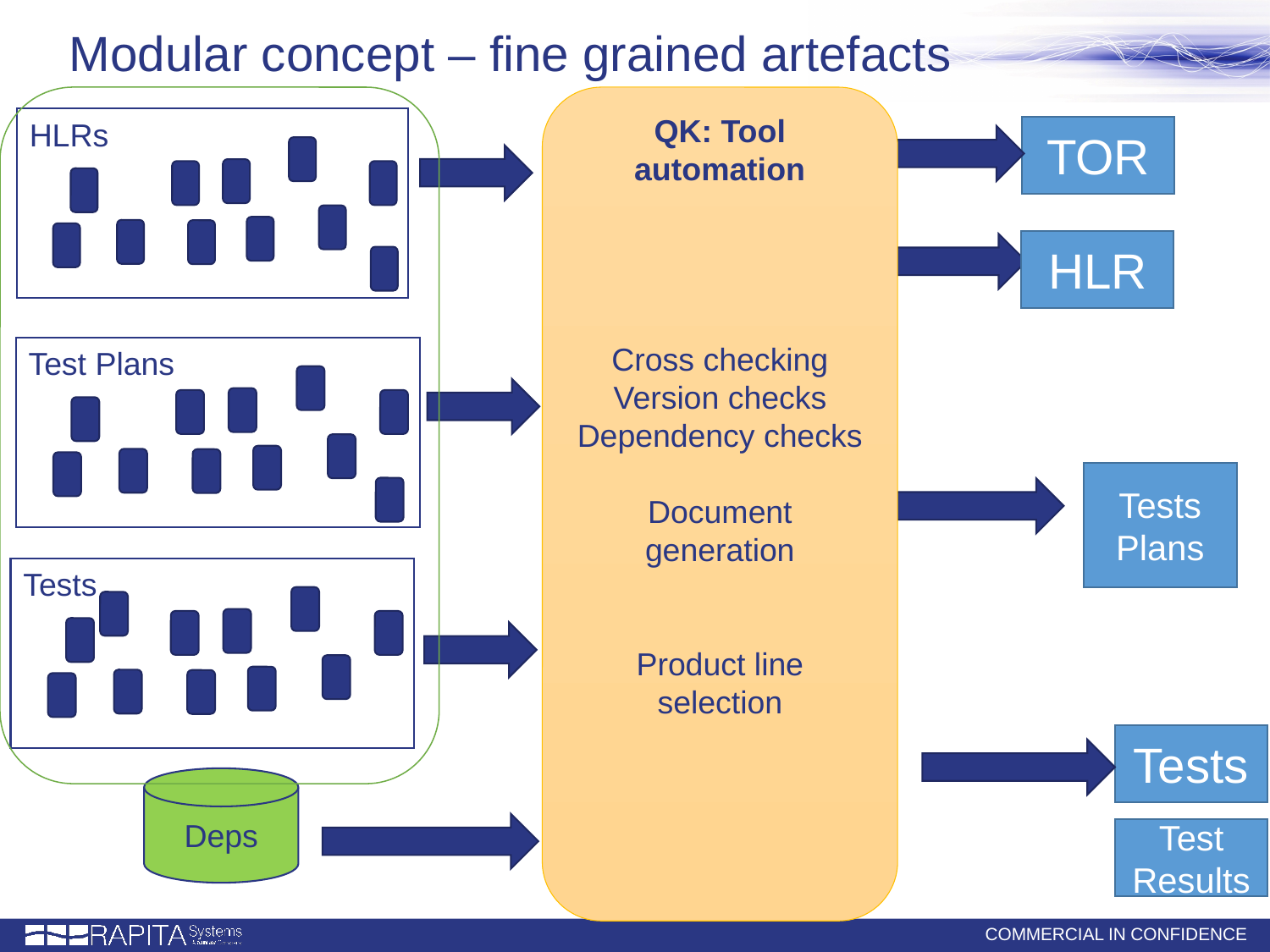

# Modular concept – fine grained artefacts

QK: Tool automation

Cross checking
Version checks
Dependency checks

Document generation

Product line selection

HLRs

TOR

HLR

Test Plans

Tests Plans

Tests

Tests

Deps

Test Results